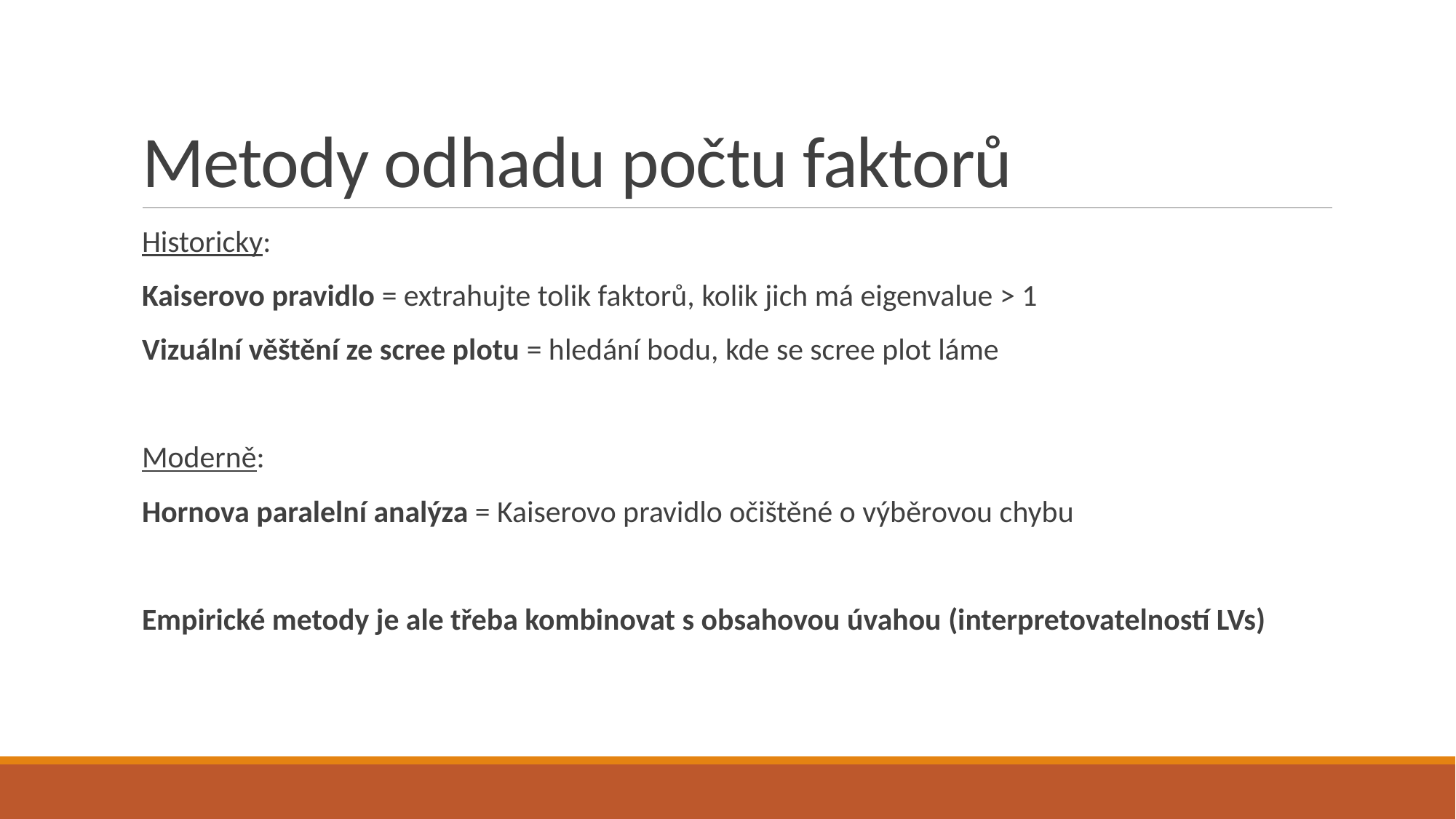

# Metody odhadu počtu faktorů
Historicky:
Kaiserovo pravidlo = extrahujte tolik faktorů, kolik jich má eigenvalue > 1
Vizuální věštění ze scree plotu = hledání bodu, kde se scree plot láme

Moderně:
Hornova paralelní analýza = Kaiserovo pravidlo očištěné o výběrovou chybu

Empirické metody je ale třeba kombinovat s obsahovou úvahou (interpretovatelností LVs)